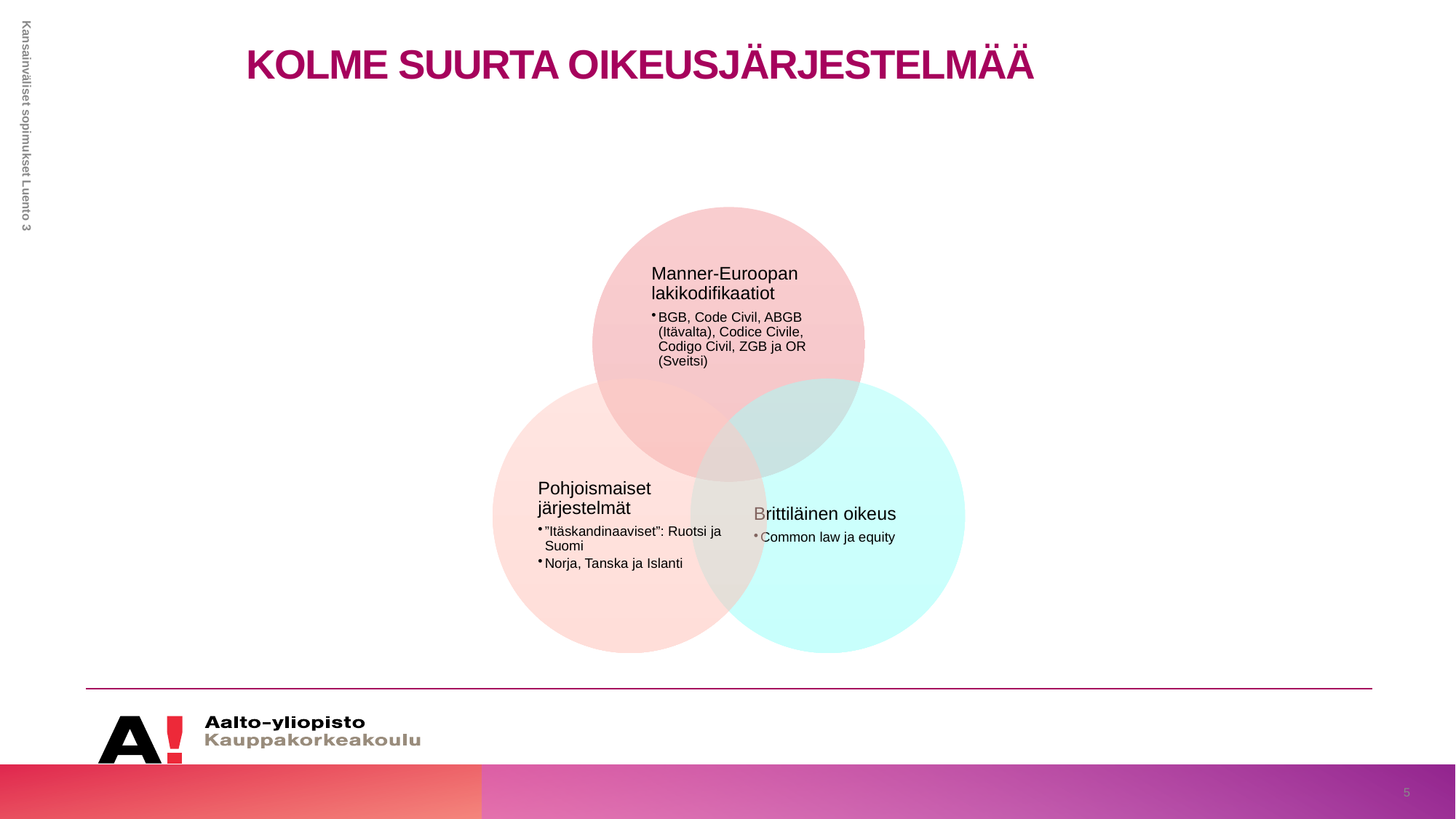

# Kolme suurta oikeusjärjestelmää
Manner-Euroopan lakikodifikaatiot
BGB, Code Civil, ABGB (Itävalta), Codice Civile, Codigo Civil, ZGB ja OR (Sveitsi)
Brittiläinen oikeus
Common law ja equity
Pohjoismaiset järjestelmät
”Itäskandinaaviset”: Ruotsi ja Suomi
Norja, Tanska ja Islanti
Kansainväliset sopimukset Luento 3
5